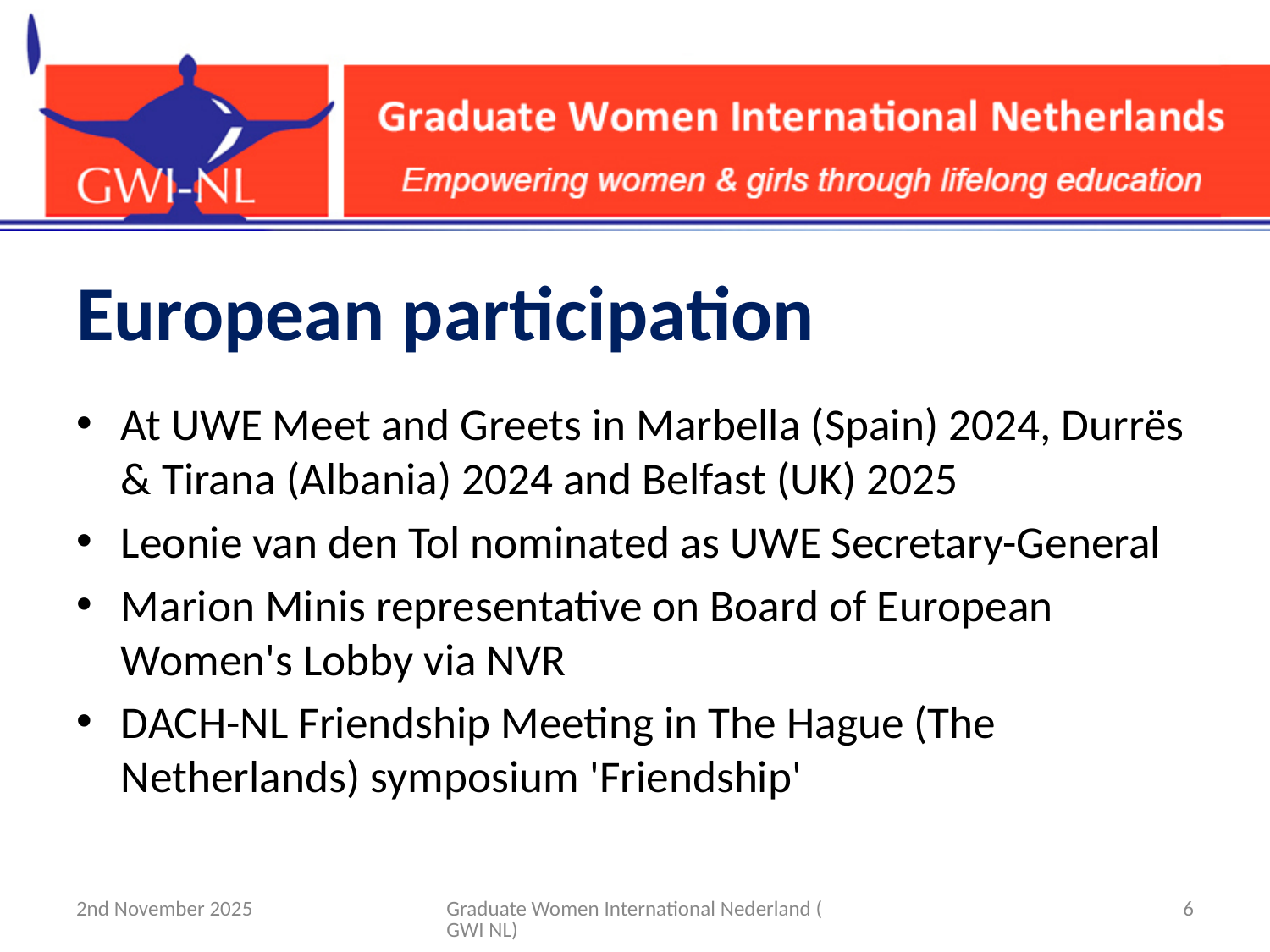

# European participation
At UWE Meet and Greets in Marbella (Spain) 2024, Durrës & Tirana (Albania) 2024 and Belfast (UK) 2025
Leonie van den Tol nominated as UWE Secretary-General
Marion Minis representative on Board of European Women's Lobby via NVR
DACH-NL Friendship Meeting in The Hague (The Netherlands) symposium 'Friendship'
2nd November 2025
Graduate Women International Nederland (GWI NL)
6